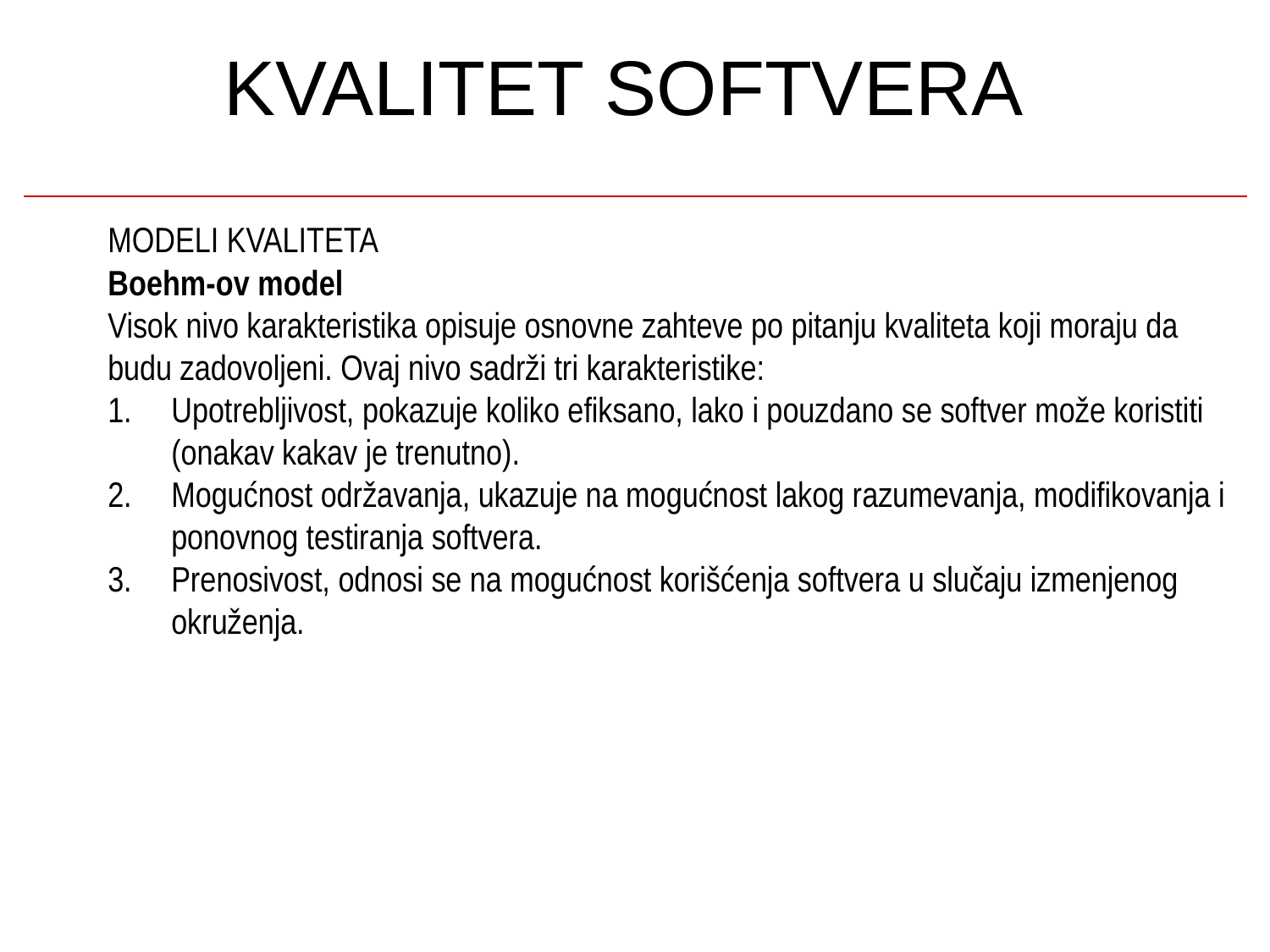

# KVALITET SOFTVERA

MODELI KVALITETA
Boehm-ov model
Visok nivo karakteristika opisuje osnovne zahteve po pitanju kvaliteta koji moraju da budu zadovoljeni. Ovaj nivo sadrži tri karakteristike:
Upotrebljivost, pokazuje koliko efiksano, lako i pouzdano se softver može koristiti (onakav kakav je trenutno).
Mogućnost održavanja, ukazuje na mogućnost lakog razumevanja, modifikovanja i ponovnog testiranja softvera.
Prenosivost, odnosi se na mogućnost korišćenja softvera u slučaju izmenjenog okruženja.